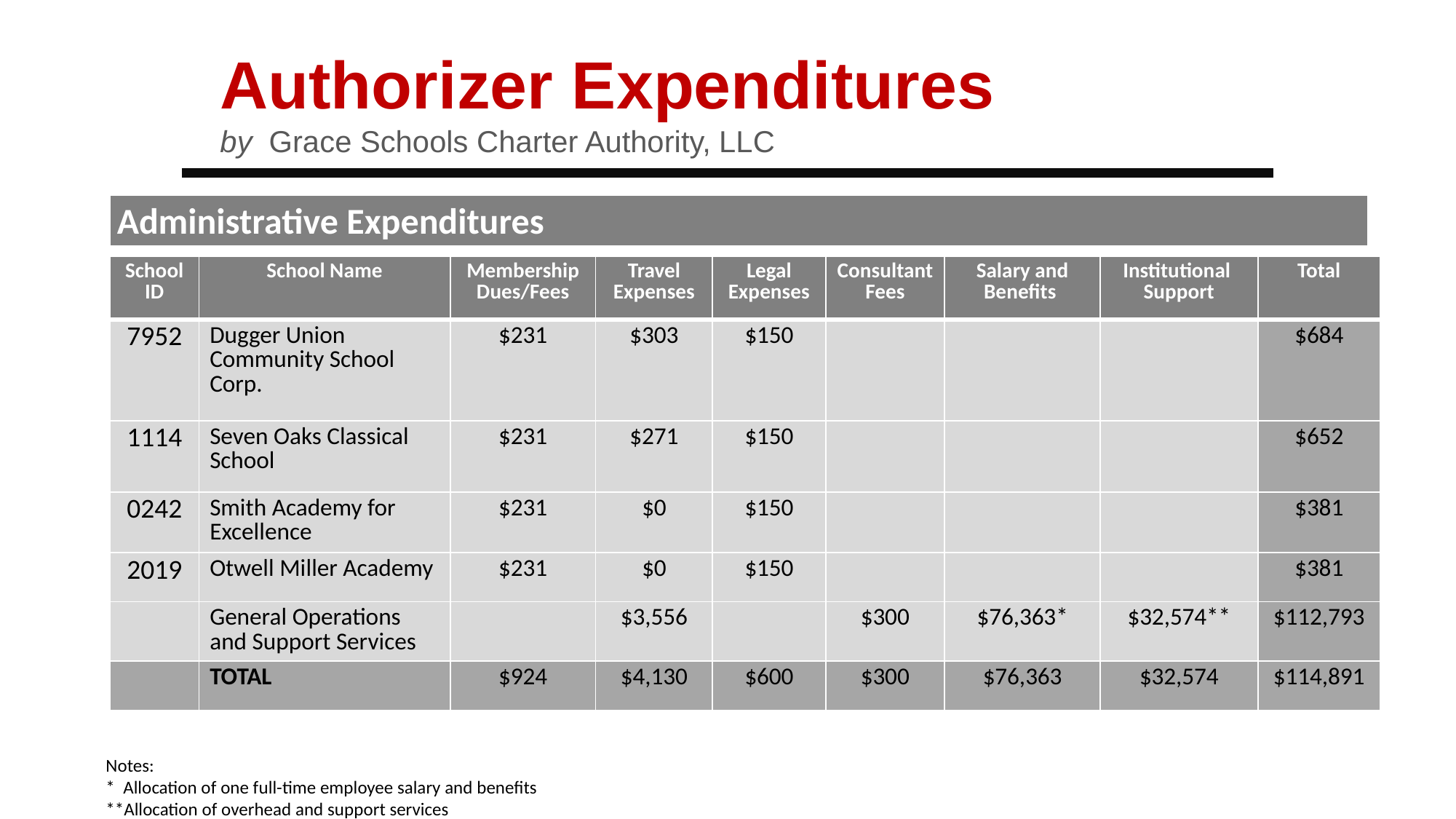

Authorizer Expenditures
by  Grace Schools Charter Authority, LLC
| Administrative Expenditures |
| --- |
| School ID | School Name | Membership Dues/Fees | Travel Expenses | Legal Expenses | Consultant Fees | Salary and Benefits | Institutional Support | Total |
| --- | --- | --- | --- | --- | --- | --- | --- | --- |
| 7952 | Dugger Union Community School Corp. | $231 | $303 | $150 |  |  |  | $684 |
| 1114 | Seven Oaks Classical School | $231 | $271 | $150 |  |  |  | $652 |
| 0242 | Smith Academy for Excellence | $231 | $0 | $150 |  |  |  | $381 |
| 2019 | Otwell Miller Academy | $231 | $0 | $150 |  |  |  | $381 |
|  | General Operations and Support Services |  | $3,556 |  | $300 | $76,363\* | $32,574\*\* | $112,793 |
|  | TOTAL | $924 | $4,130 | $600 | $300 | $76,363 | $32,574 | $114,891 |
Notes:
*  Allocation of one full-time employee salary and benefits
**Allocation of overhead and support services